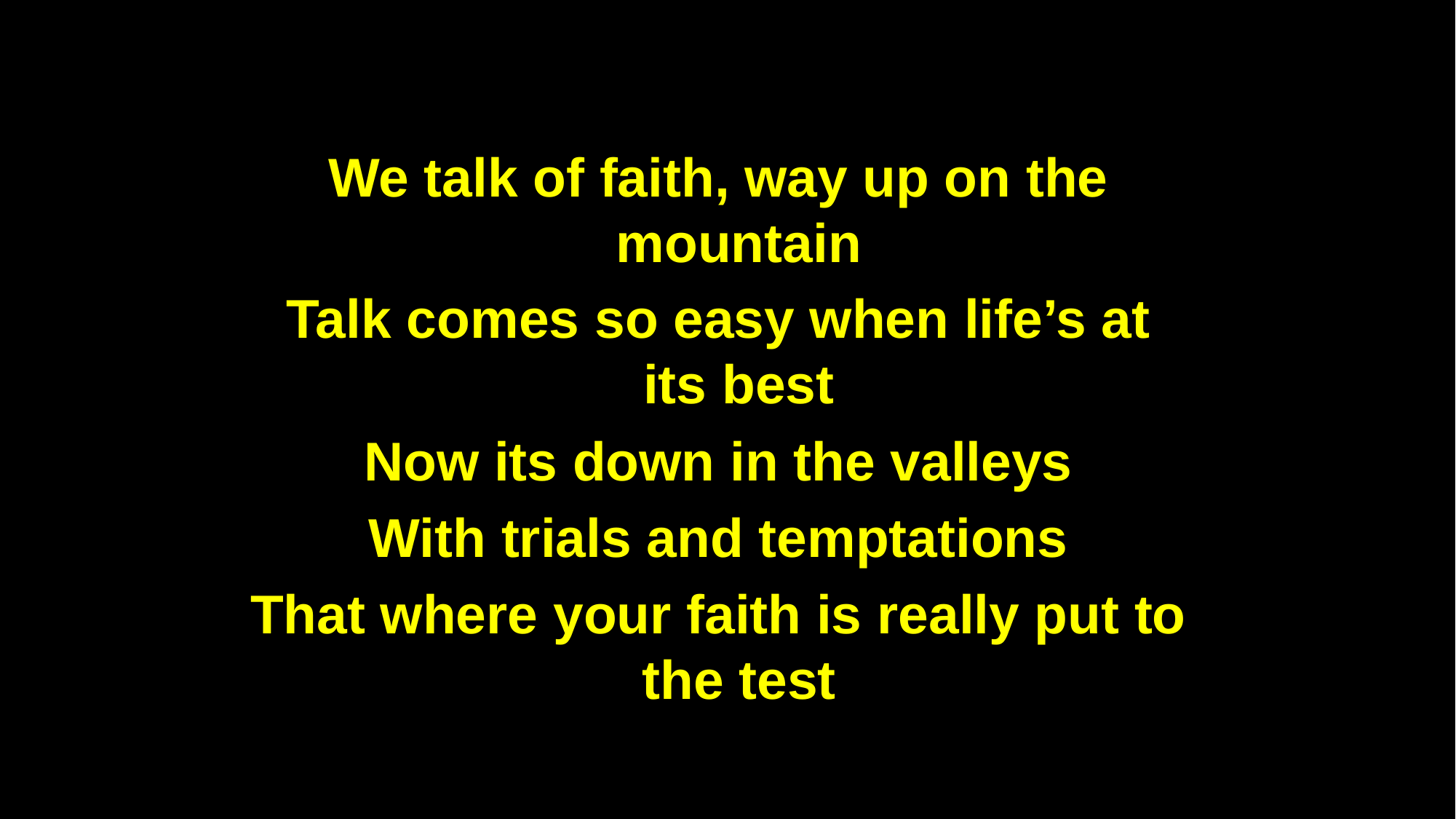

We talk of faith, way up on the mountain
Talk comes so easy when life’s at its best
Now its down in the valleys
With trials and temptations
That where your faith is really put to the test